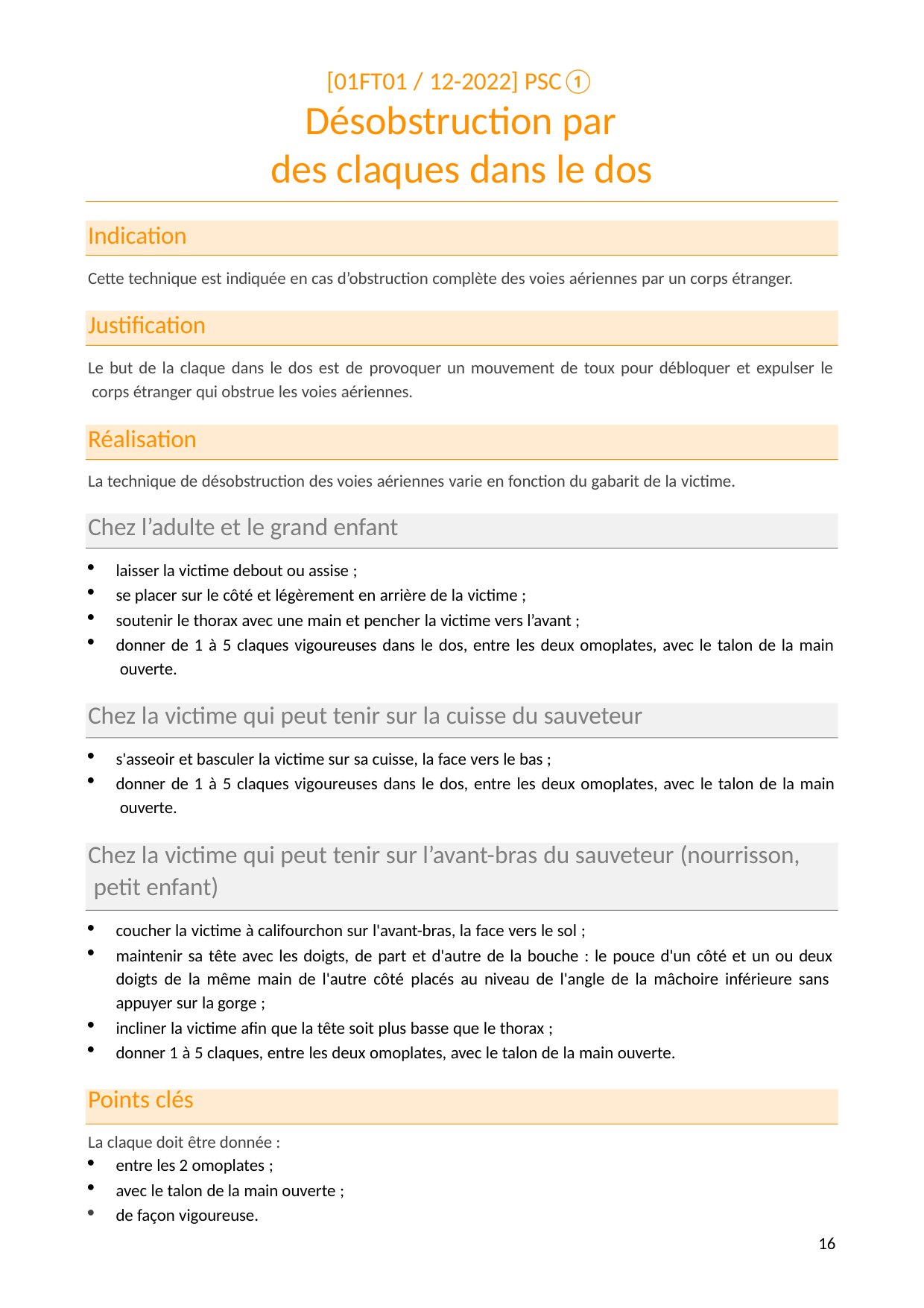

[01FT01 / 12-2022] PSC①
# Désobstruction par  des claques dans le dos

Indication
Cette technique est indiquée en cas d’obstruction complète des voies aériennes par un corps étranger.

Justification
Le but de la claque dans le dos est de provoquer un mouvement de toux pour débloquer et expulser le  corps étranger qui obstrue les voies aériennes.

Réalisation
La technique de désobstruction des voies aériennes varie en fonction du gabarit de la victime.

Chez l’adulte et le grand enfant
laisser la victime debout ou assise ;
se placer sur le côté et légèrement en arrière de la victime ;
soutenir le thorax avec une main et pencher la victime vers l’avant ;
donner de 1 à 5 claques vigoureuses dans le dos, entre les deux omoplates, avec le talon de la main  ouverte.

Chez la victime qui peut tenir sur la cuisse du sauveteur
s'asseoir et basculer la victime sur sa cuisse, la face vers le bas ;
donner de 1 à 5 claques vigoureuses dans le dos, entre les deux omoplates, avec le talon de la main  ouverte.

Chez la victime qui peut tenir sur l’avant-bras du sauveteur (nourrisson,  petit enfant)
coucher la victime à califourchon sur l'avant-bras, la face vers le sol ;
maintenir sa tête avec les doigts, de part et d'autre de la bouche : le pouce d'un côté et un ou deux  doigts de la même main de l'autre côté placés au niveau de l'angle de la mâchoire inférieure sans  appuyer sur la gorge ;
incliner la victime afin que la tête soit plus basse que le thorax ;
donner 1 à 5 claques, entre les deux omoplates, avec le talon de la main ouverte.

Points clés
La claque doit être donnée :
entre les 2 omoplates ;
avec le talon de la main ouverte ;
de façon vigoureuse.

16